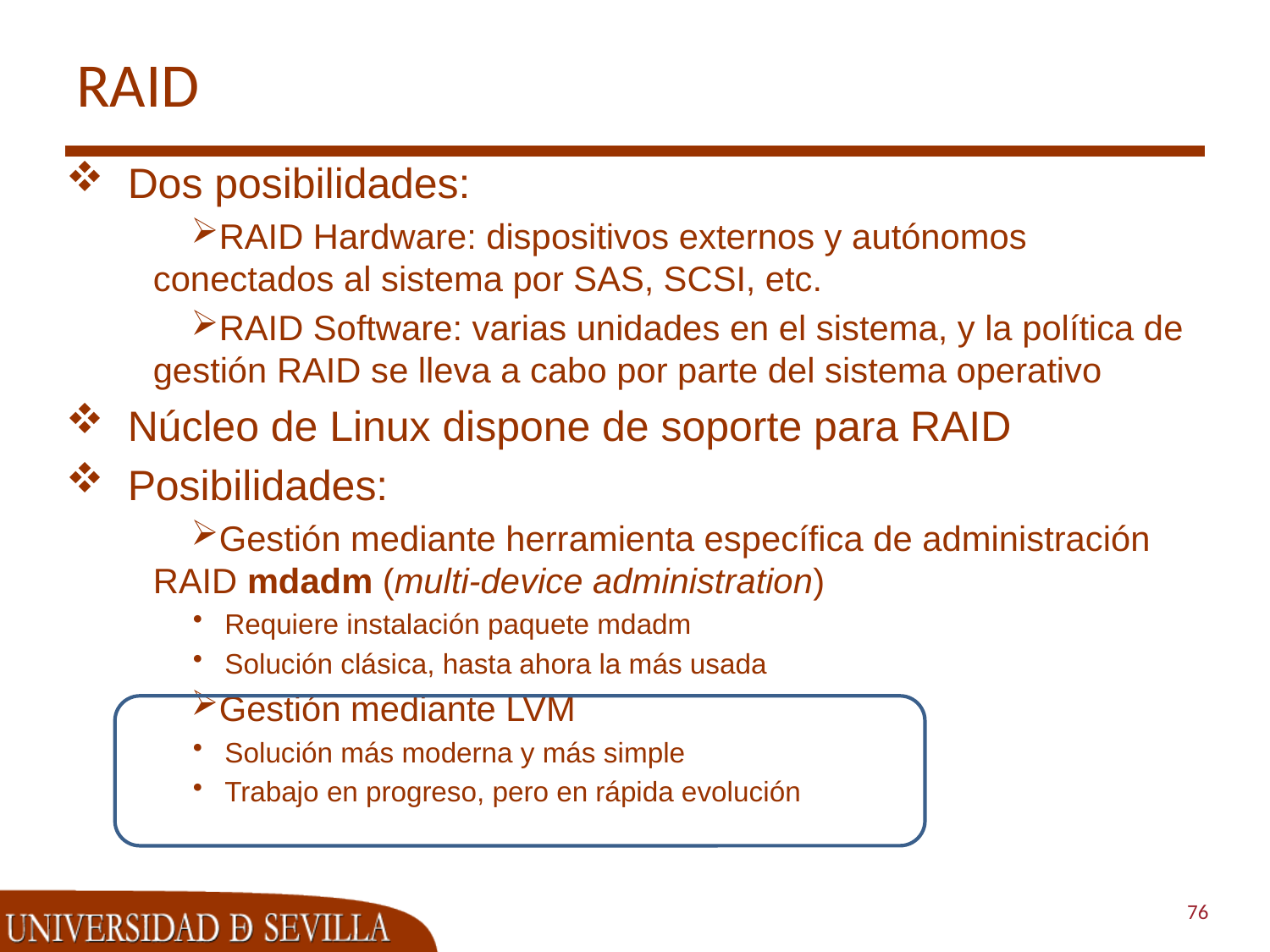

# RAID
Dos posibilidades:
RAID Hardware: dispositivos externos y autónomos conectados al sistema por SAS, SCSI, etc.
RAID Software: varias unidades en el sistema, y la política de gestión RAID se lleva a cabo por parte del sistema operativo
Núcleo de Linux dispone de soporte para RAID
Posibilidades:
Gestión mediante herramienta específica de administración RAID mdadm (multi-device administration)
Requiere instalación paquete mdadm
Solución clásica, hasta ahora la más usada
Gestión mediante LVM
Solución más moderna y más simple
Trabajo en progreso, pero en rápida evolución

76